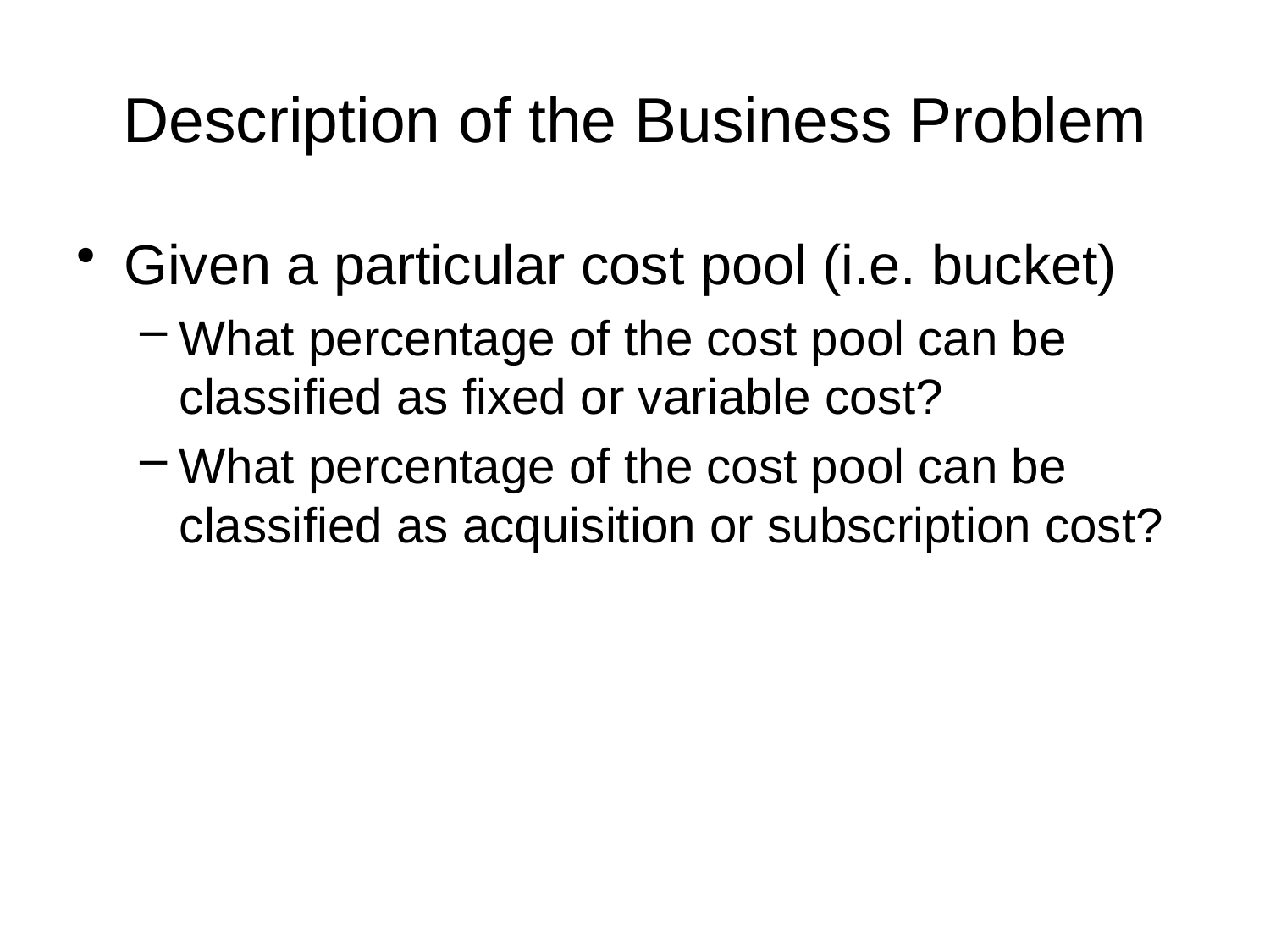

# Description of the Business Problem
Given a particular cost pool (i.e. bucket)
What percentage of the cost pool can be classified as fixed or variable cost?
What percentage of the cost pool can be classified as acquisition or subscription cost?